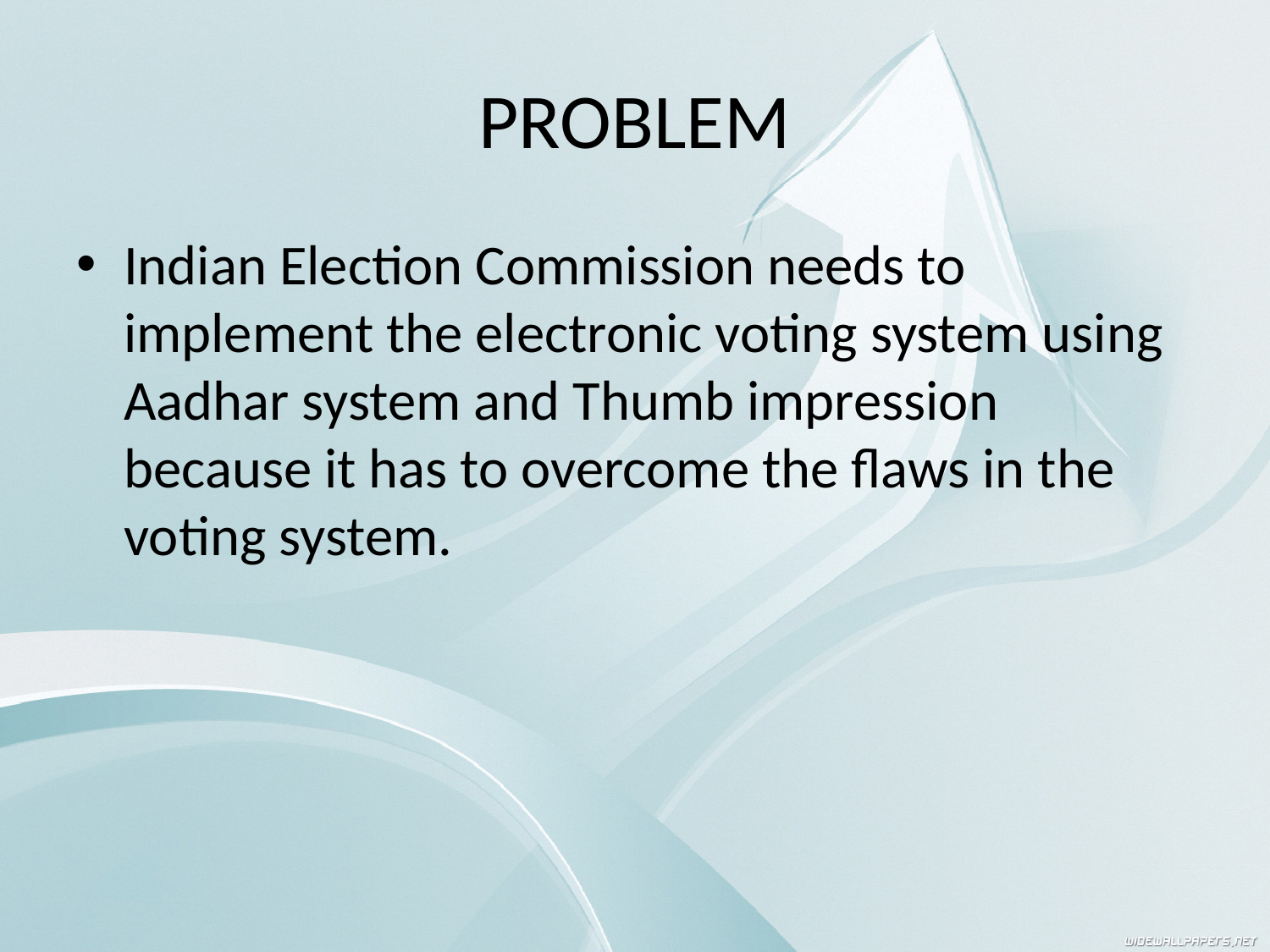

# PROBLEM
Indian Election Commission needs to implement the electronic voting system using Aadhar system and Thumb impression because it has to overcome the flaws in the voting system.